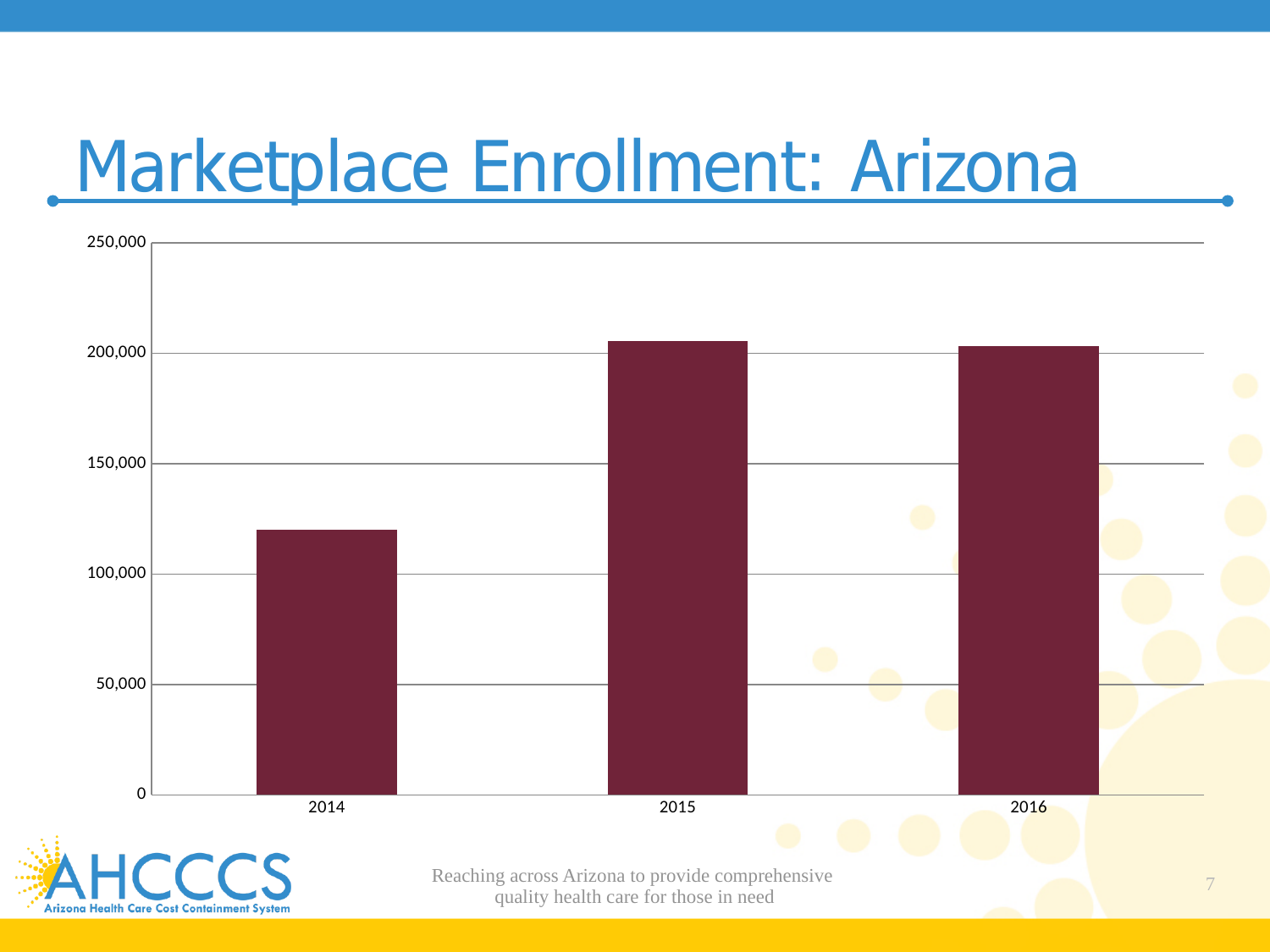

# Marketplace Enrollment: Arizona

### Chart

| Category |  |
|---|---|
| 2014 | 120071.0 |
| 2015 | 205666.0 |
| 2016 | 203066.0 |
Reaching across Arizona to provide comprehensive
quality health care for those in need
7